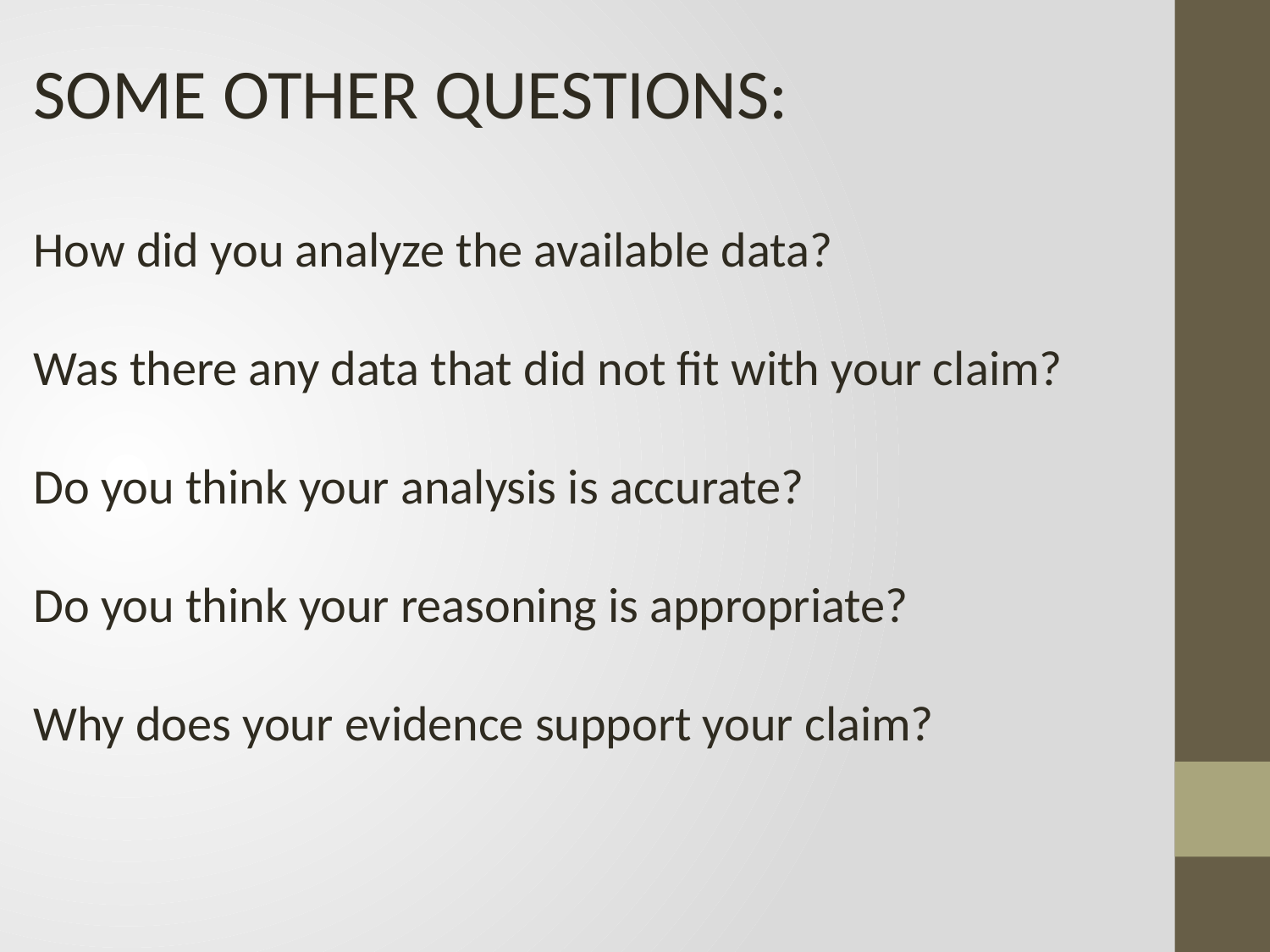

SOME OTHER QUESTIONS:

How did you analyze the available data?

Was there any data that did not fit with your claim?

Do you think your analysis is accurate?

Do you think your reasoning is appropriate?

Why does your evidence support your claim?